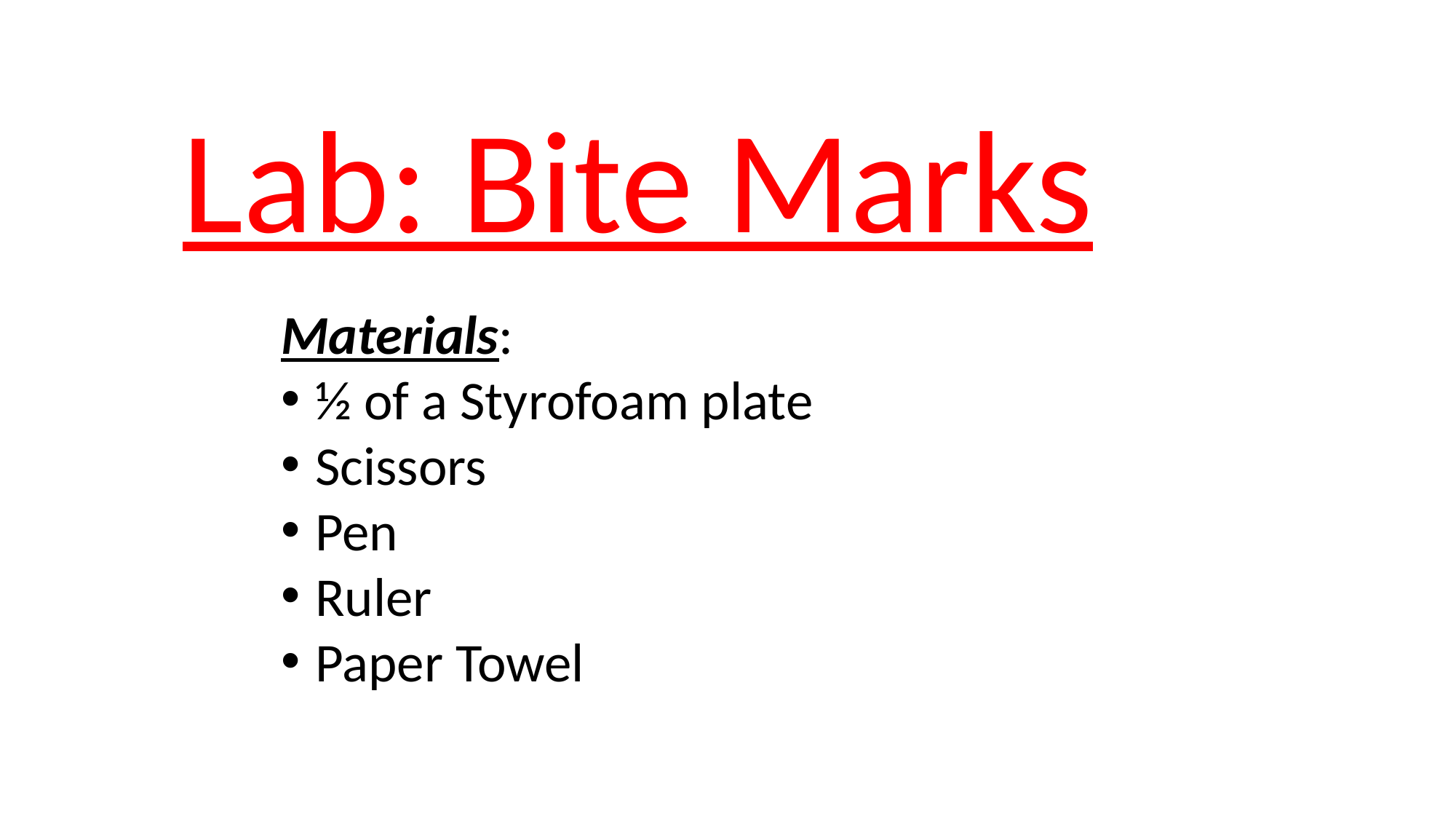

# Lab: Bite Marks
Materials:
½ of a Styrofoam plate
Scissors
Pen
Ruler
Paper Towel